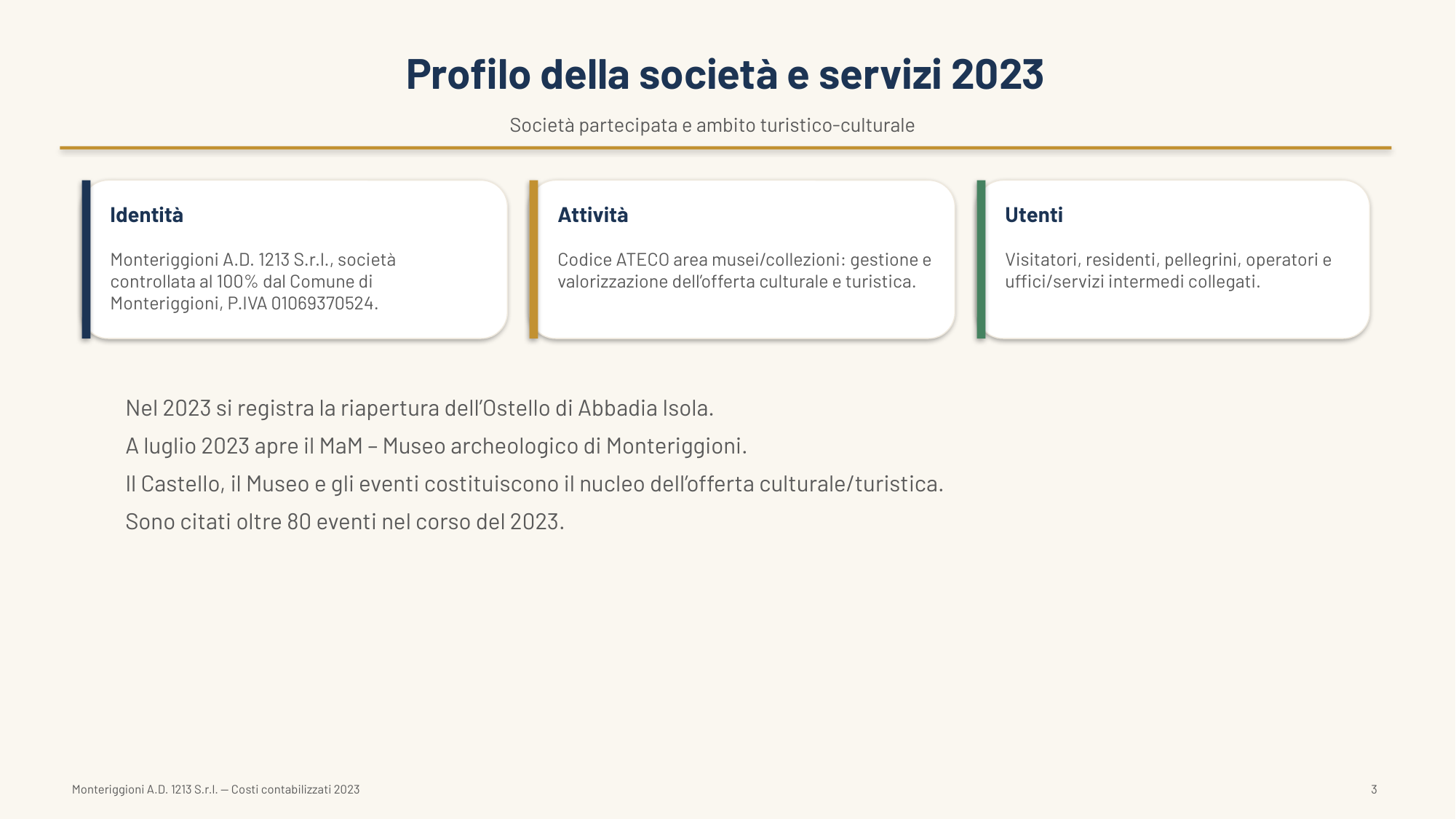

Profilo della società e servizi 2023
Società partecipata e ambito turistico-culturale

Identità
Attività
Utenti
Monteriggioni A.D. 1213 S.r.l., società controllata al 100% dal Comune di Monteriggioni, P.IVA 01069370524.
Codice ATECO area musei/collezioni: gestione e valorizzazione dell’offerta culturale e turistica.
Visitatori, residenti, pellegrini, operatori e uffici/servizi intermedi collegati.
Nel 2023 si registra la riapertura dell’Ostello di Abbadia Isola.
A luglio 2023 apre il MaM – Museo archeologico di Monteriggioni.
Il Castello, il Museo e gli eventi costituiscono il nucleo dell’offerta culturale/turistica.
Sono citati oltre 80 eventi nel corso del 2023.
Monteriggioni A.D. 1213 S.r.l. — Costi contabilizzati 2023
3